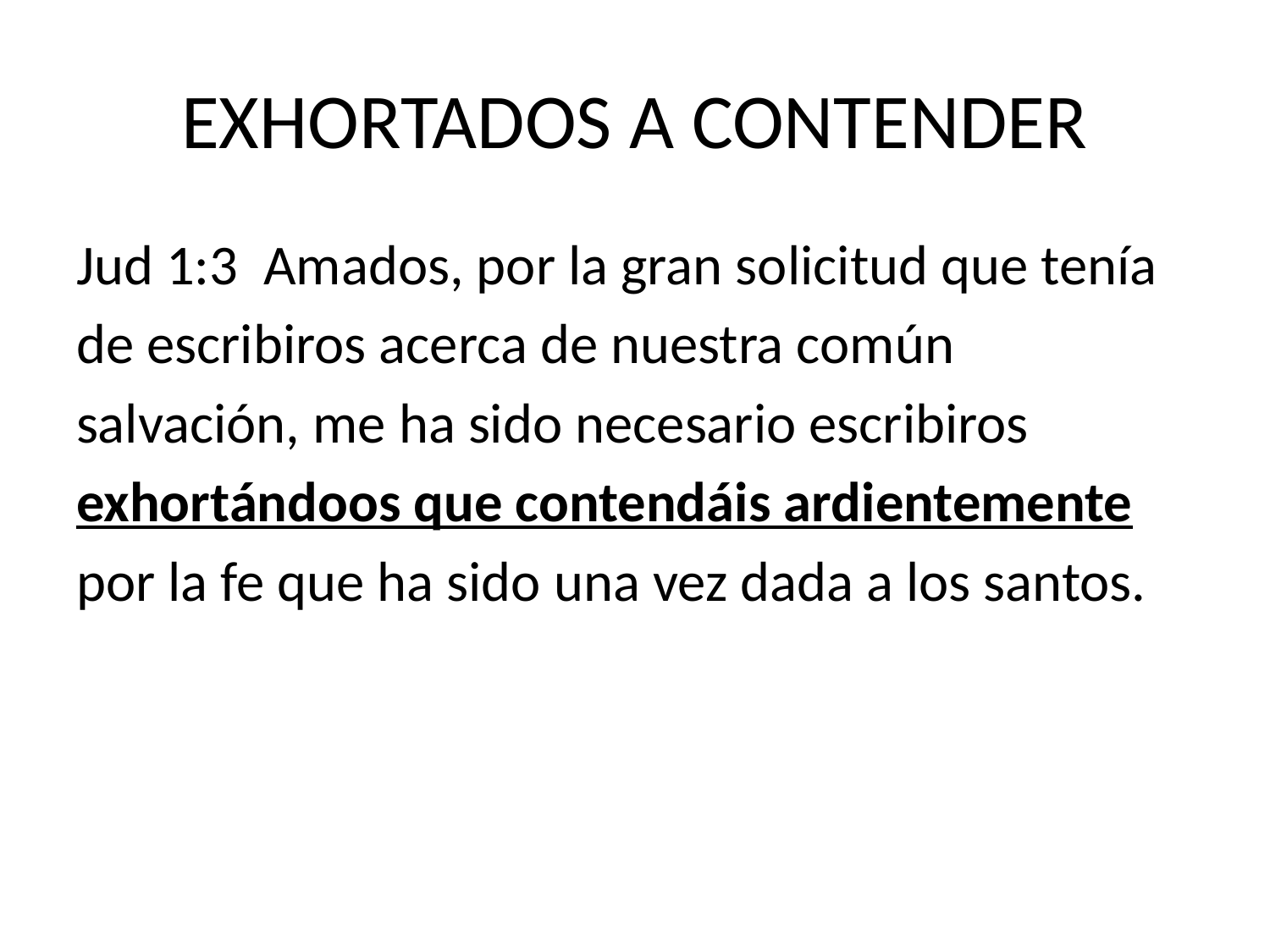

# EXHORTADOS A CONTENDER
Jud 1:3  Amados, por la gran solicitud que tenía
de escribiros acerca de nuestra común
salvación, me ha sido necesario escribiros
exhortándoos que contendáis ardientemente
por la fe que ha sido una vez dada a los santos.